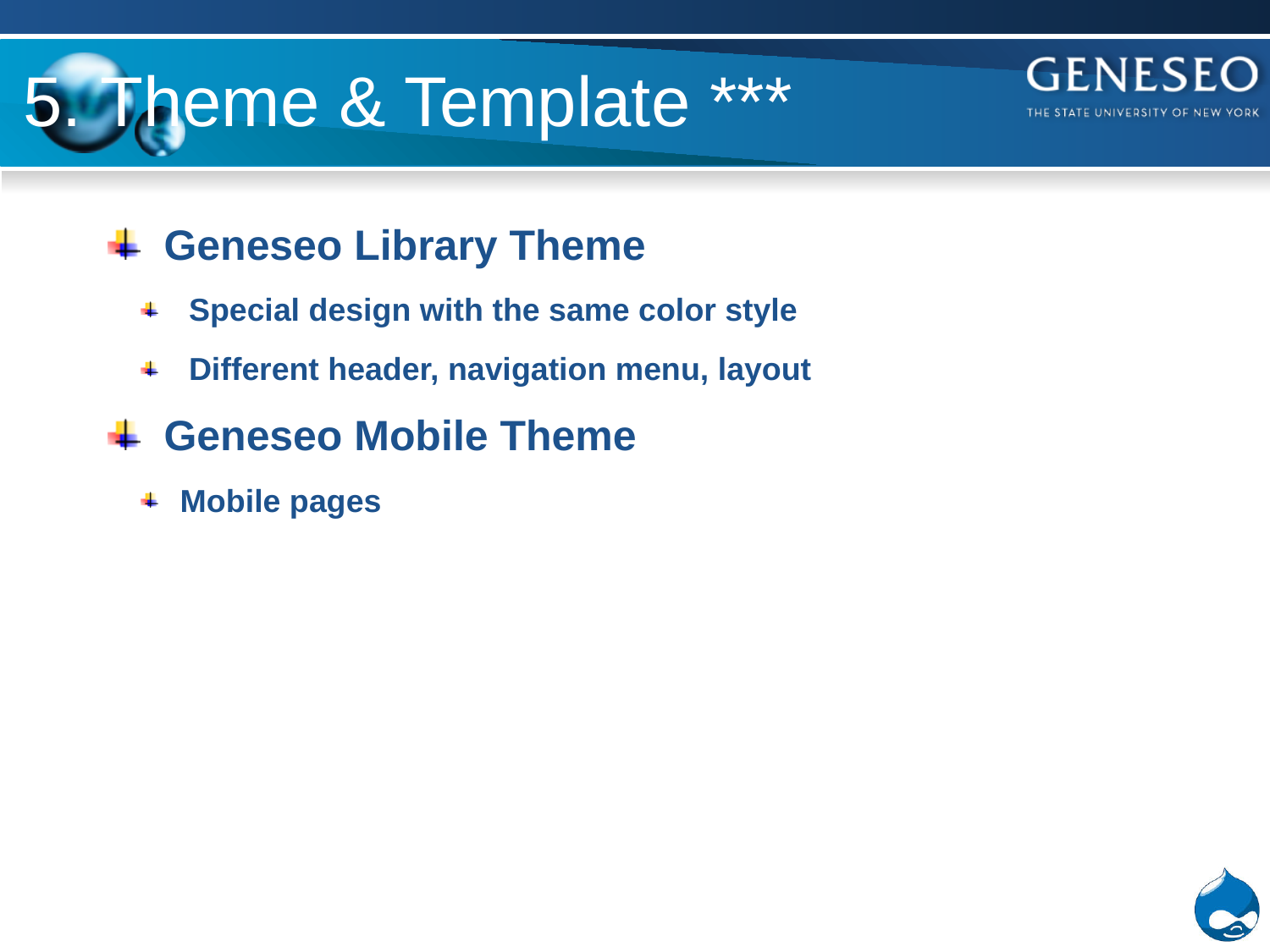

# 5. Theme & Template ***
  Geneseo Library Theme
  Special design with the same color style
  Different header, navigation menu, layout
  Geneseo Mobile Theme
 Mobile pages